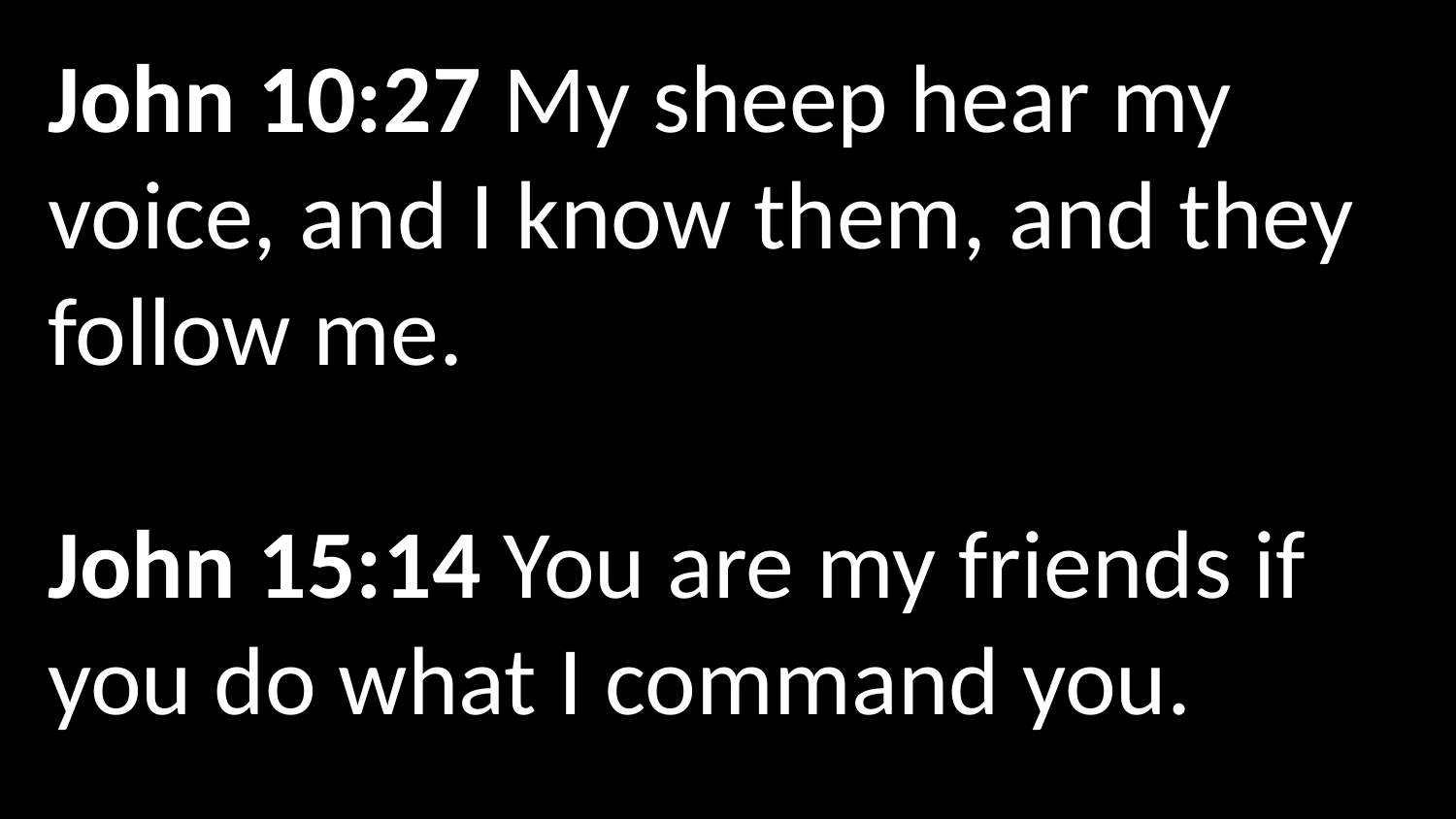

John 10:27 My sheep hear my voice, and I know them, and they follow me.

John 15:14 You are my friends if you do what I command you.